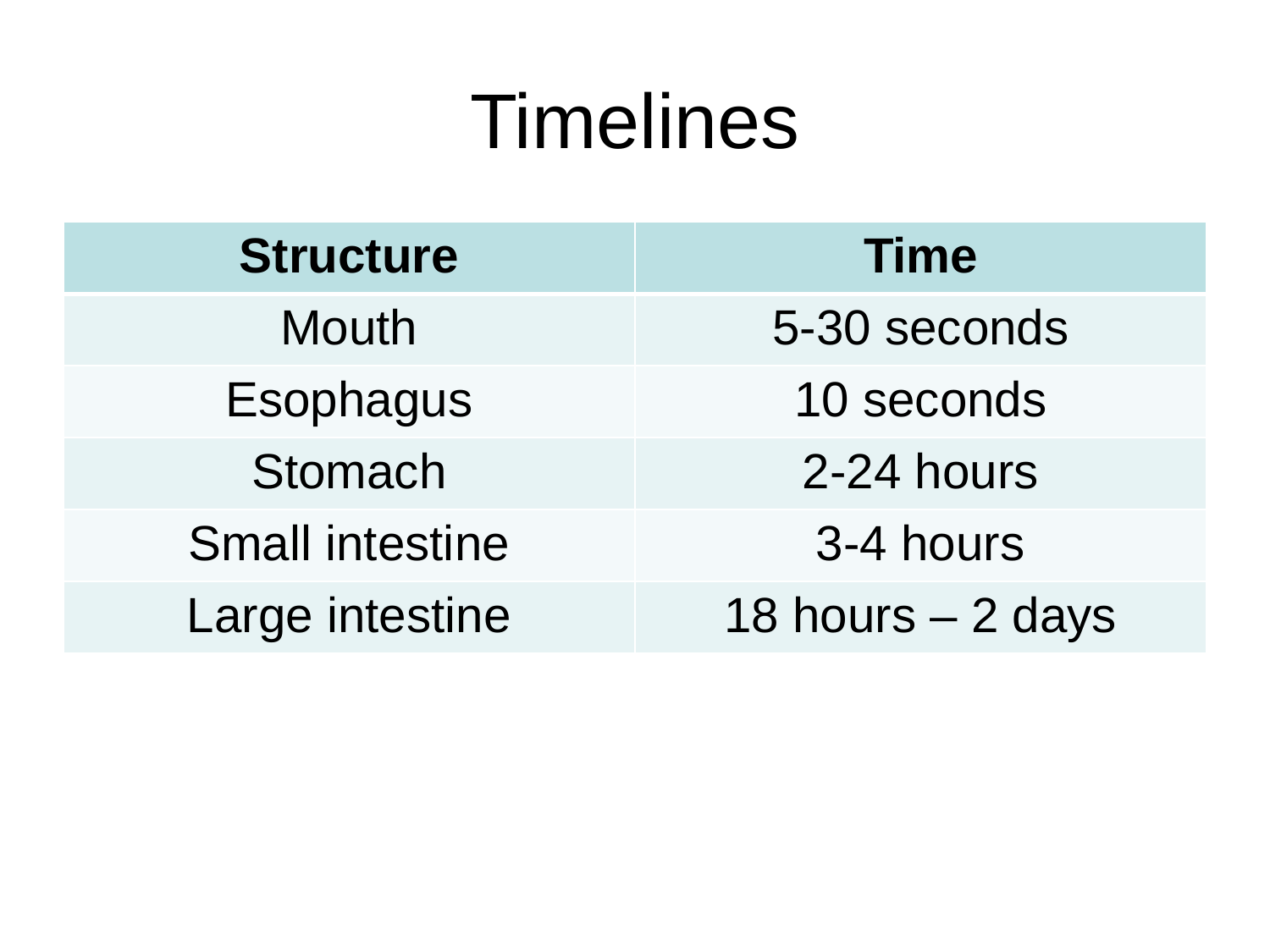

# Timelines
| Structure | Time |
| --- | --- |
| Mouth | 5-30 seconds |
| Esophagus | 10 seconds |
| Stomach | 2-24 hours |
| Small intestine | 3-4 hours |
| Large intestine | 18 hours – 2 days |